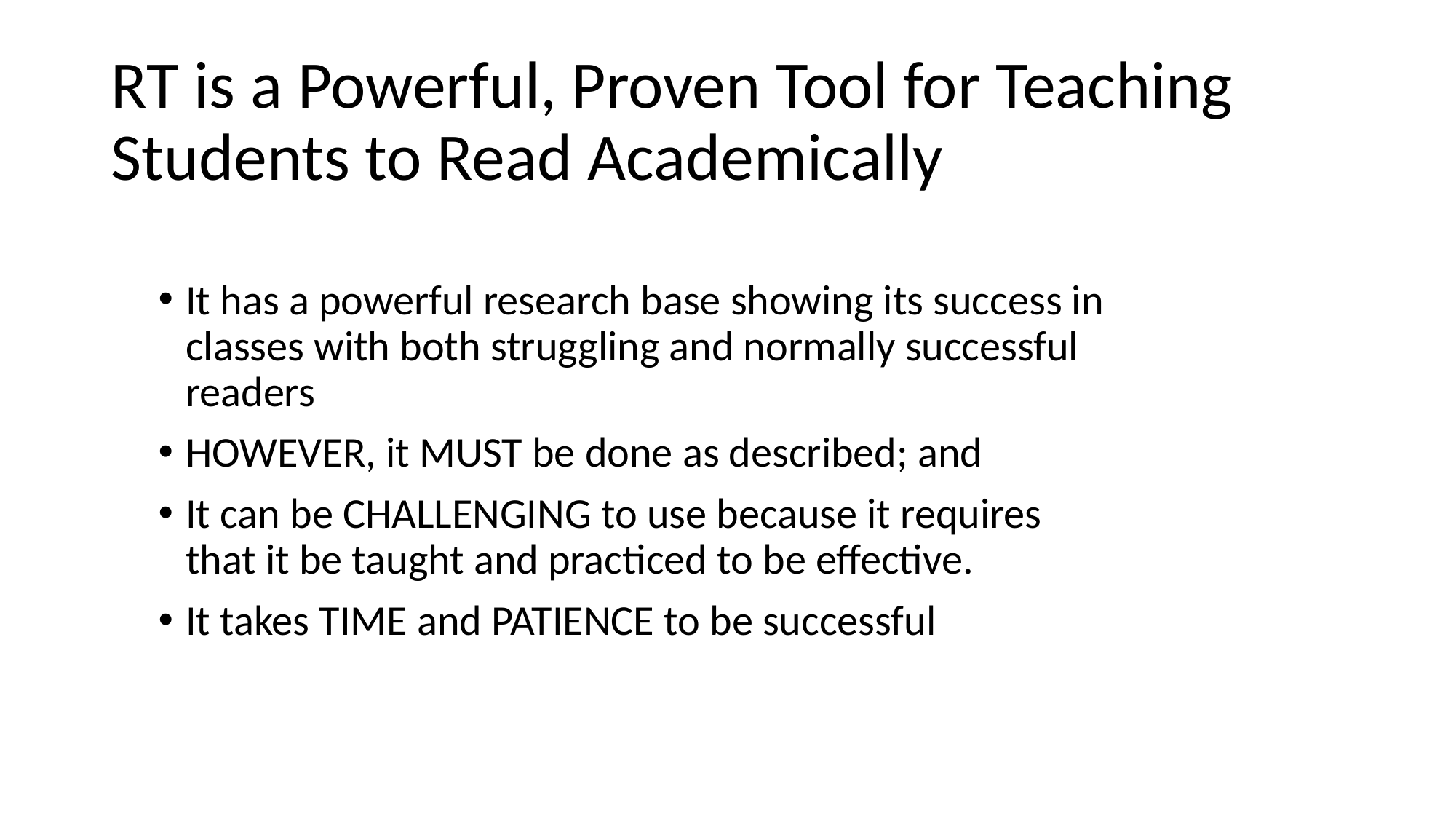

# RT is a Powerful, Proven Tool for Teaching Students to Read Academically
It has a powerful research base showing its success in classes with both struggling and normally successful readers
HOWEVER, it MUST be done as described; and
It can be CHALLENGING to use because it requires that it be taught and practiced to be effective.
It takes TIME and PATIENCE to be successful